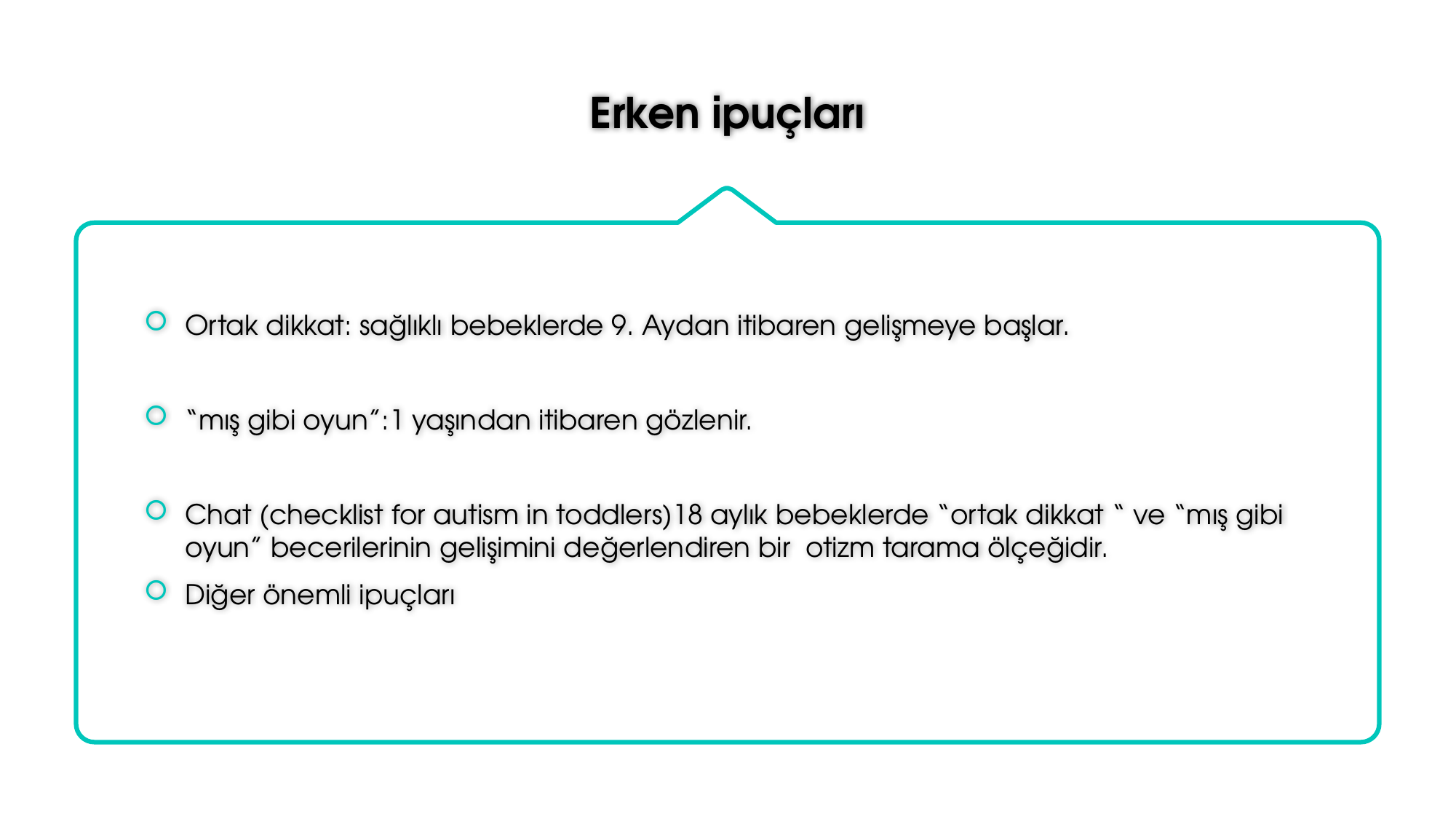

# Erken ipuçları

Ortak dikkat: sağlıklı bebeklerde 9. Aydan itibaren gelişmeye başlar.

“mış gibi oyun”:1 yaşından itibaren gözlenir.

Chat (checklist for autism in toddlers)18 aylık bebeklerde “ortak dikkat “ ve “mış gibi oyun” becerilerinin gelişimini değerlendiren bir  otizm tarama ölçeğidir.
Diğer önemli ipuçları